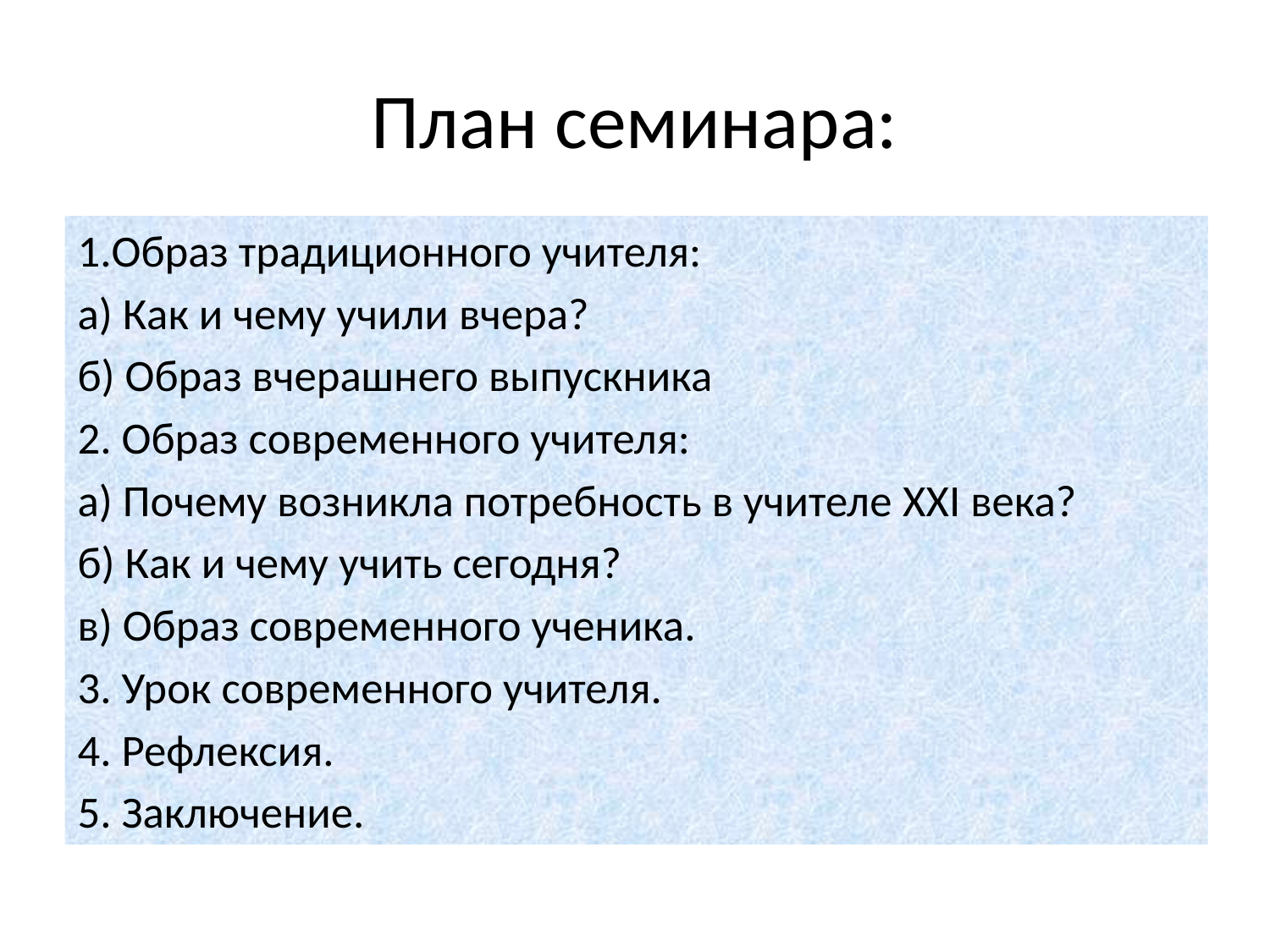

# План семинара:
1.Образ традиционного учителя:
а) Как и чему учили вчера?
б) Образ вчерашнего выпускника
2. Образ современного учителя:
а) Почему возникла потребность в учителе XXI века?
б) Как и чему учить сегодня?
в) Образ современного ученика.
3. Урок современного учителя.
4. Рефлексия.
5. Заключение.